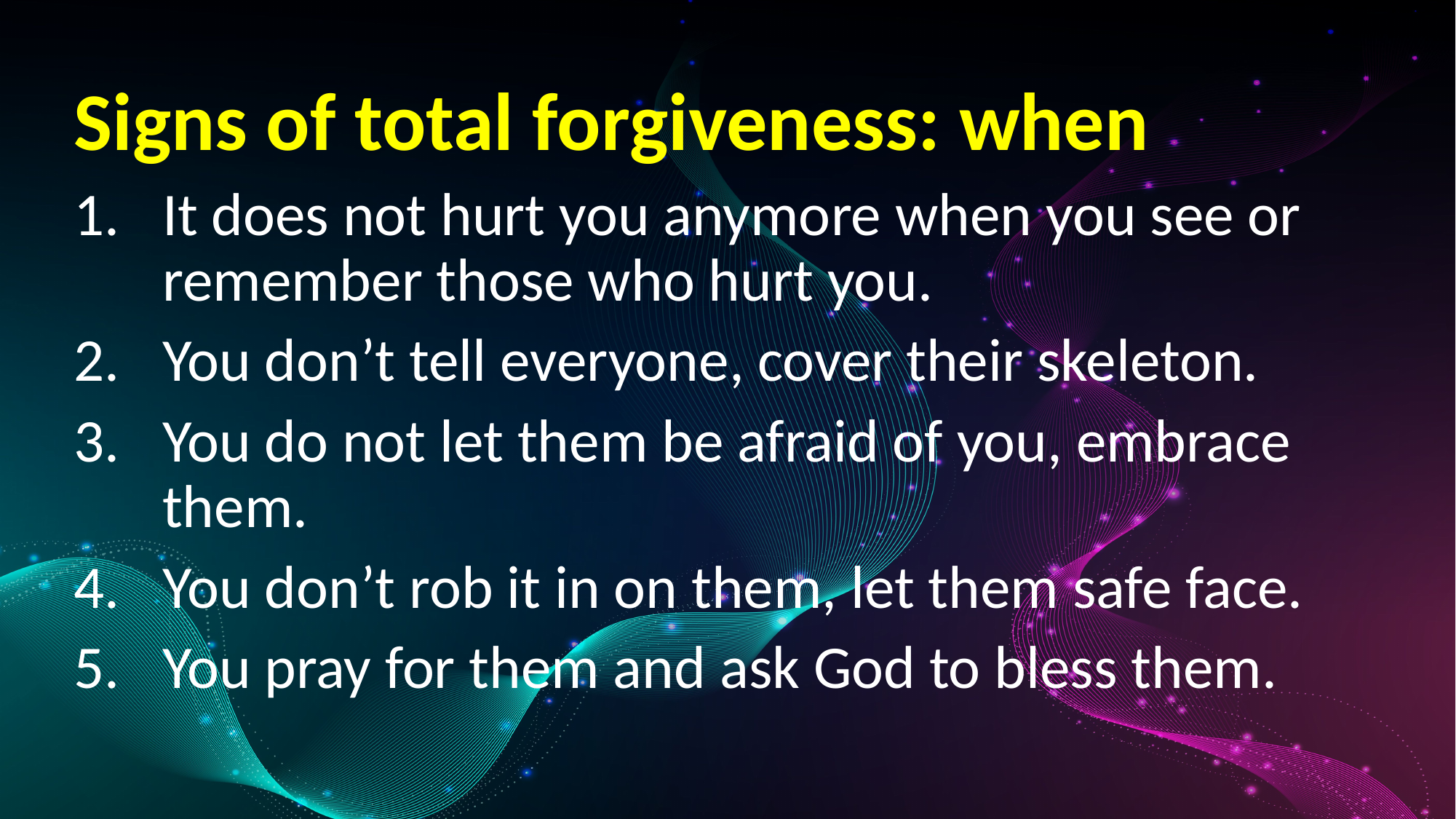

Signs of total forgiveness: when
It does not hurt you anymore when you see or remember those who hurt you.
You don’t tell everyone, cover their skeleton.
You do not let them be afraid of you, embrace them.
You don’t rob it in on them, let them safe face.
You pray for them and ask God to bless them.